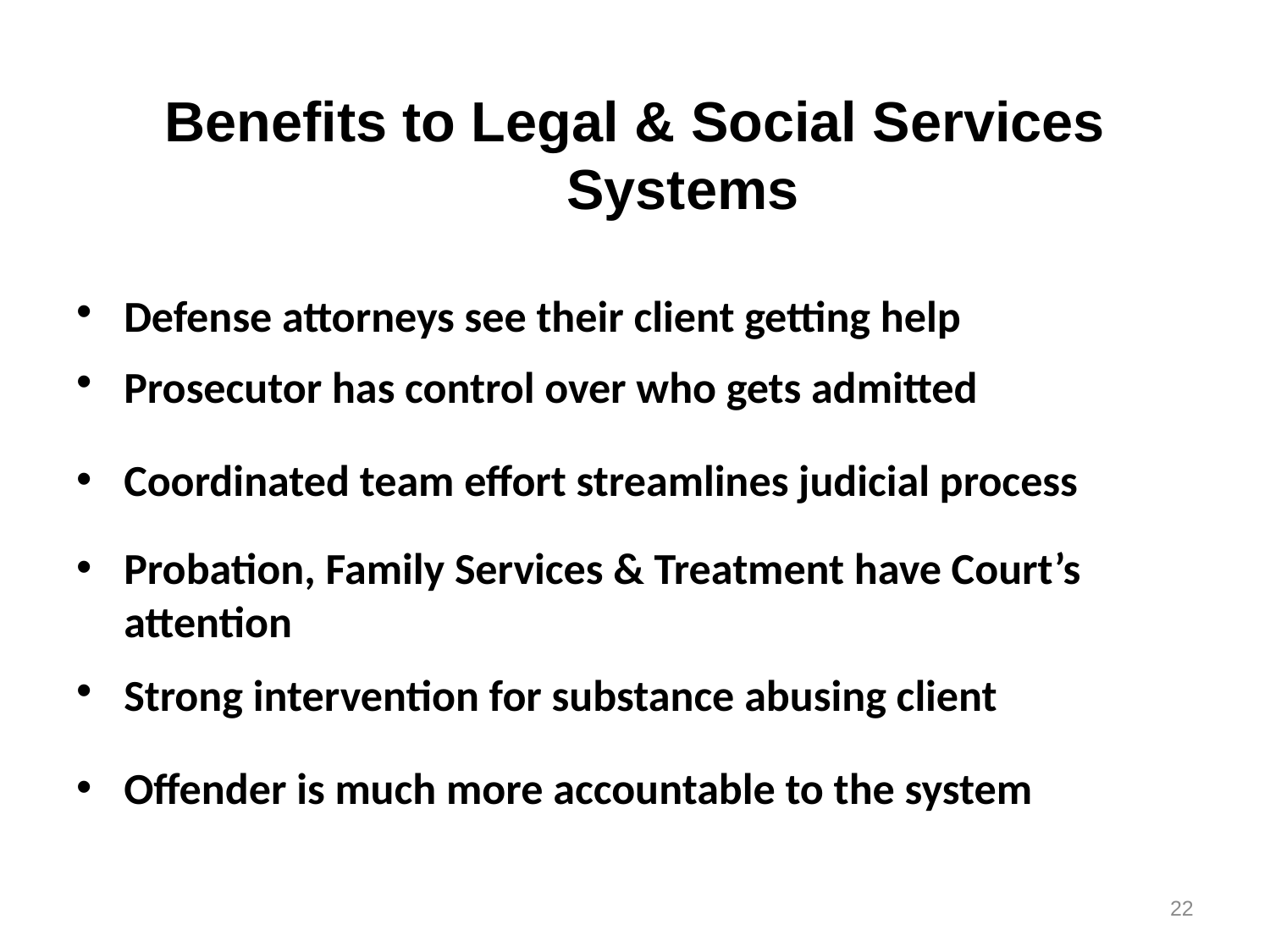

# Benefits to Legal & Social Services Systems

Defense attorneys see their client getting help

Prosecutor has control over who gets admitted

Coordinated team effort streamlines judicial process

Probation, Family Services & Treatment have Court’s attention

Strong intervention for substance abusing client

Offender is much more accountable to the system
22